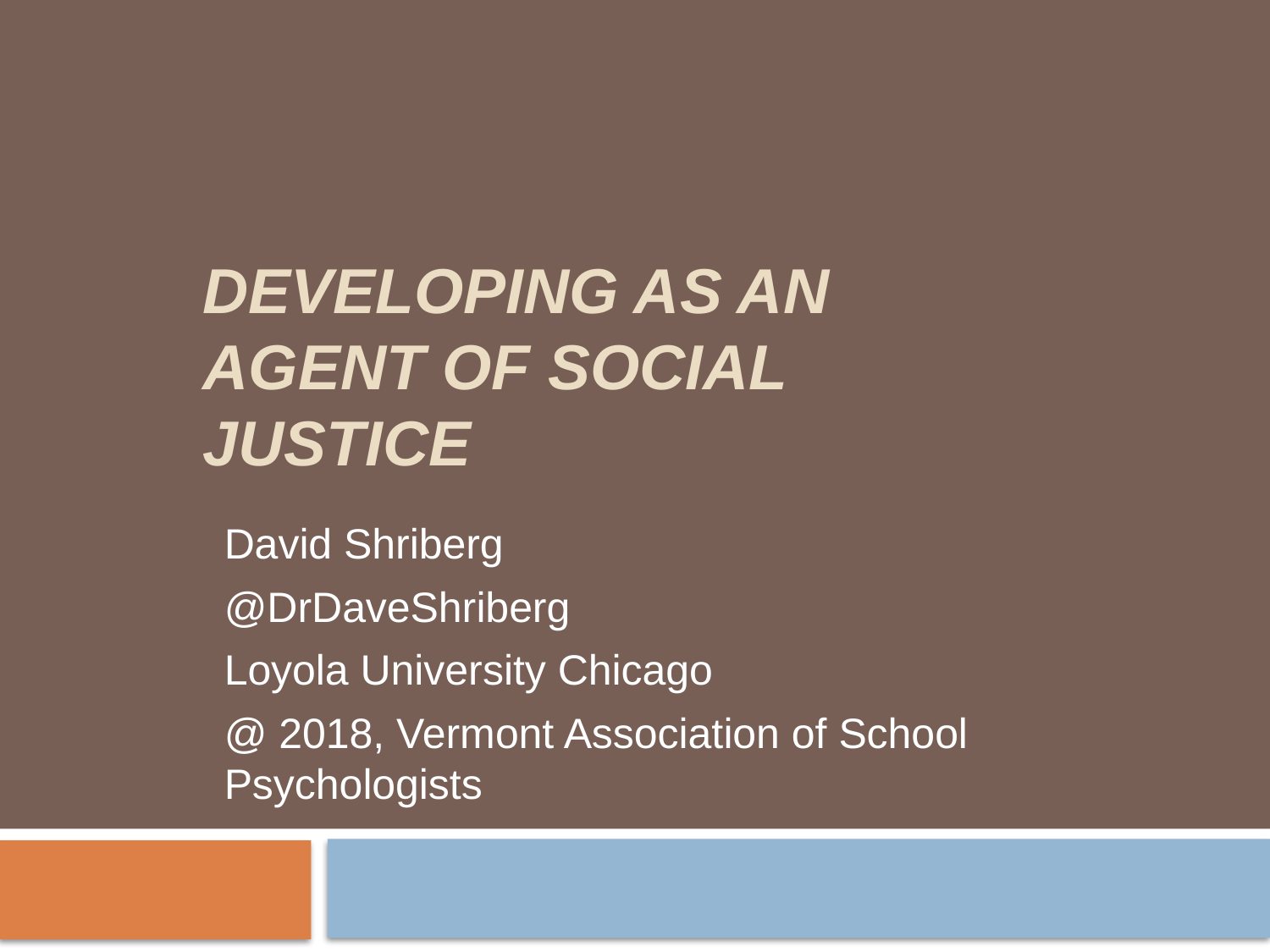

# Developing as an agent of social justice
David Shriberg
@DrDaveShriberg
Loyola University Chicago
@ 2018, Vermont Association of School Psychologists